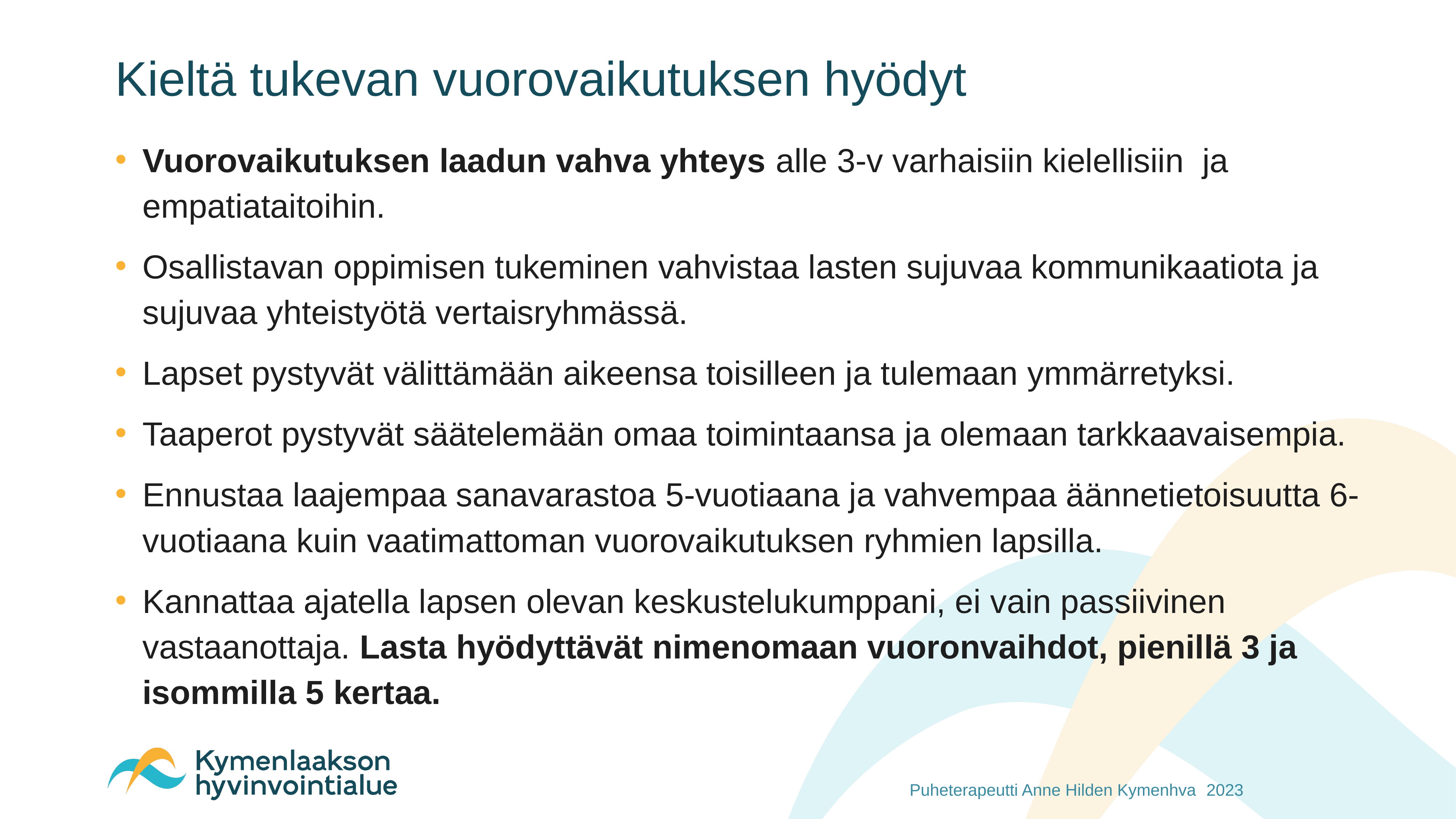

# Kieltä tukevan vuorovaikutuksen hyödyt
Vuorovaikutuksen laadun vahva yhteys alle 3-v varhaisiin kielellisiin  ja empatiataitoihin.
Osallistavan oppimisen tukeminen vahvistaa lasten sujuvaa kommunikaatiota ja sujuvaa yhteistyötä vertaisryhmässä.
Lapset pystyvät välittämään aikeensa toisilleen ja tulemaan ymmärretyksi.
Taaperot pystyvät säätelemään omaa toimintaansa ja olemaan tarkkaavaisempia.
Ennustaa laajempaa sanavarastoa 5-vuotiaana ja vahvempaa äännetietoisuutta 6-vuotiaana kuin vaatimattoman vuorovaikutuksen ryhmien lapsilla.
Kannattaa ajatella lapsen olevan keskustelukumppani, ei vain passiivinen vastaanottaja. Lasta hyödyttävät nimenomaan vuoronvaihdot, pienillä 3 ja isommilla 5 kertaa.

Puheterapeutti Anne Hilden Kymenhva
2023